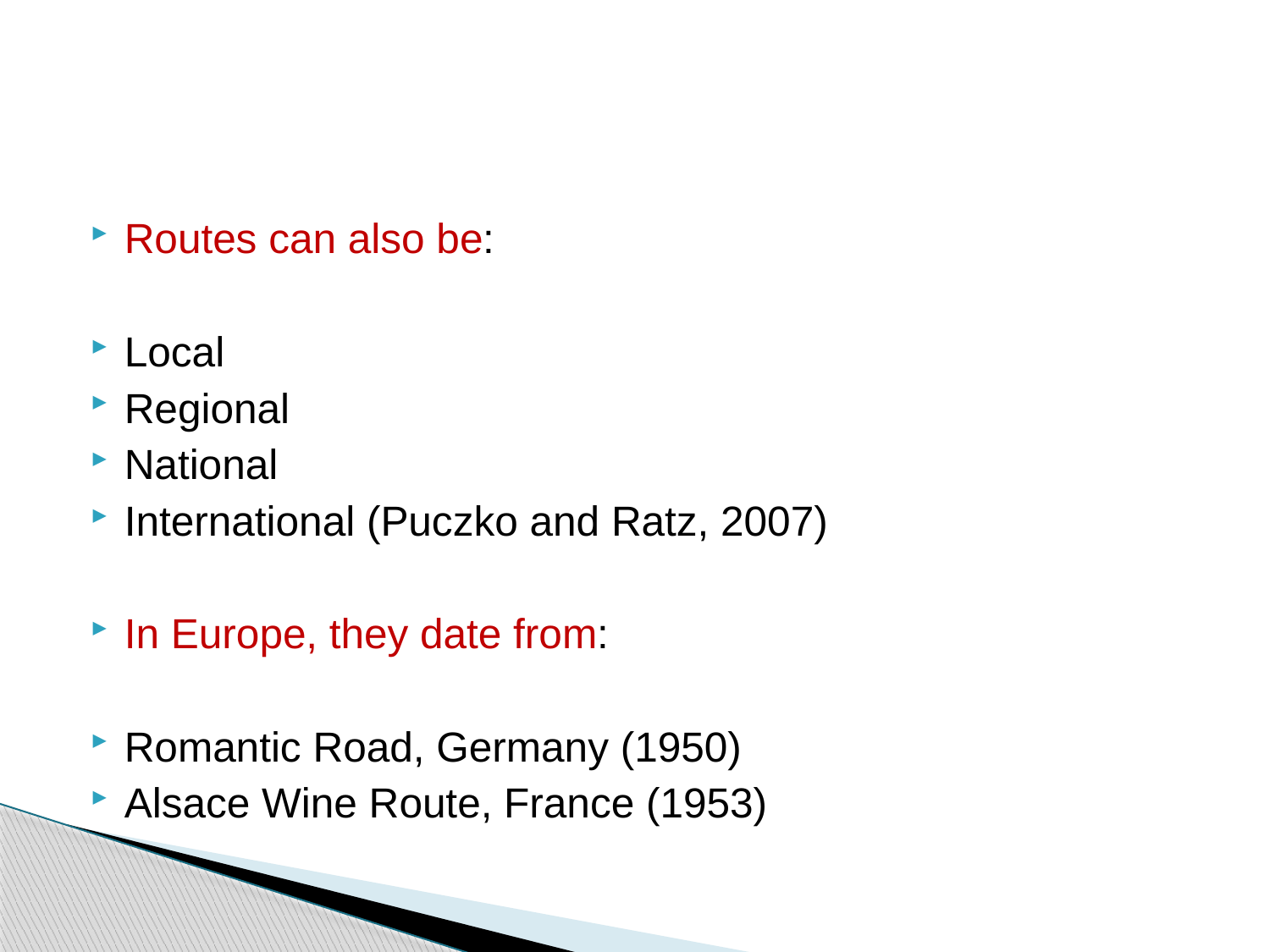

#
Routes can also be:

Local
Regional
National
International (Puczko and Ratz, 2007)

In Europe, they date from:

Romantic Road, Germany (1950)
Alsace Wine Route, France (1953)